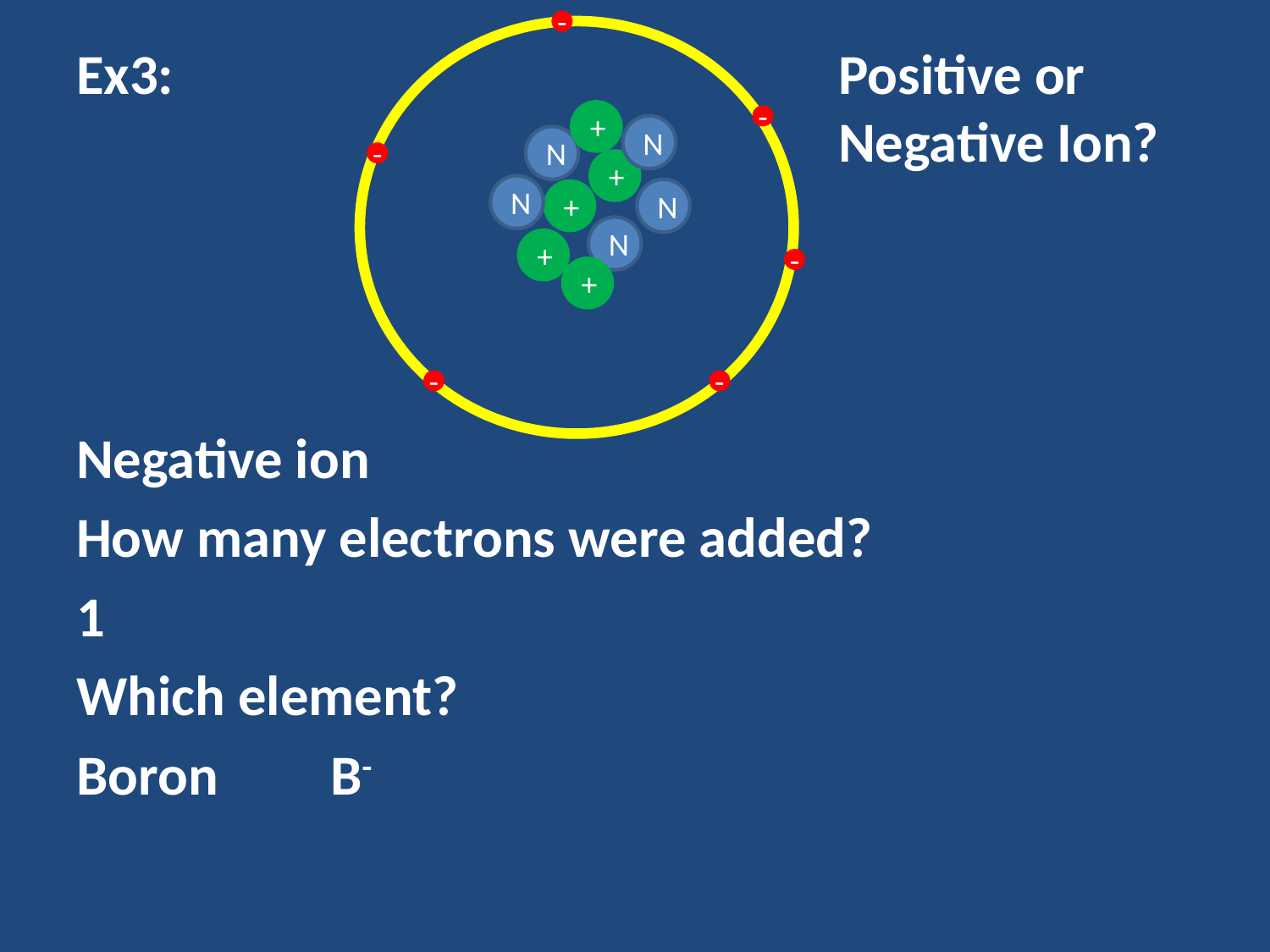

-

Ex3:						Positive or 							Negative Ion?

Negative ion
How many electrons were added?
1
Which element?
Boron	B-

+
-
N
N
-
+
N
+
N
N
+
-
+
-
-